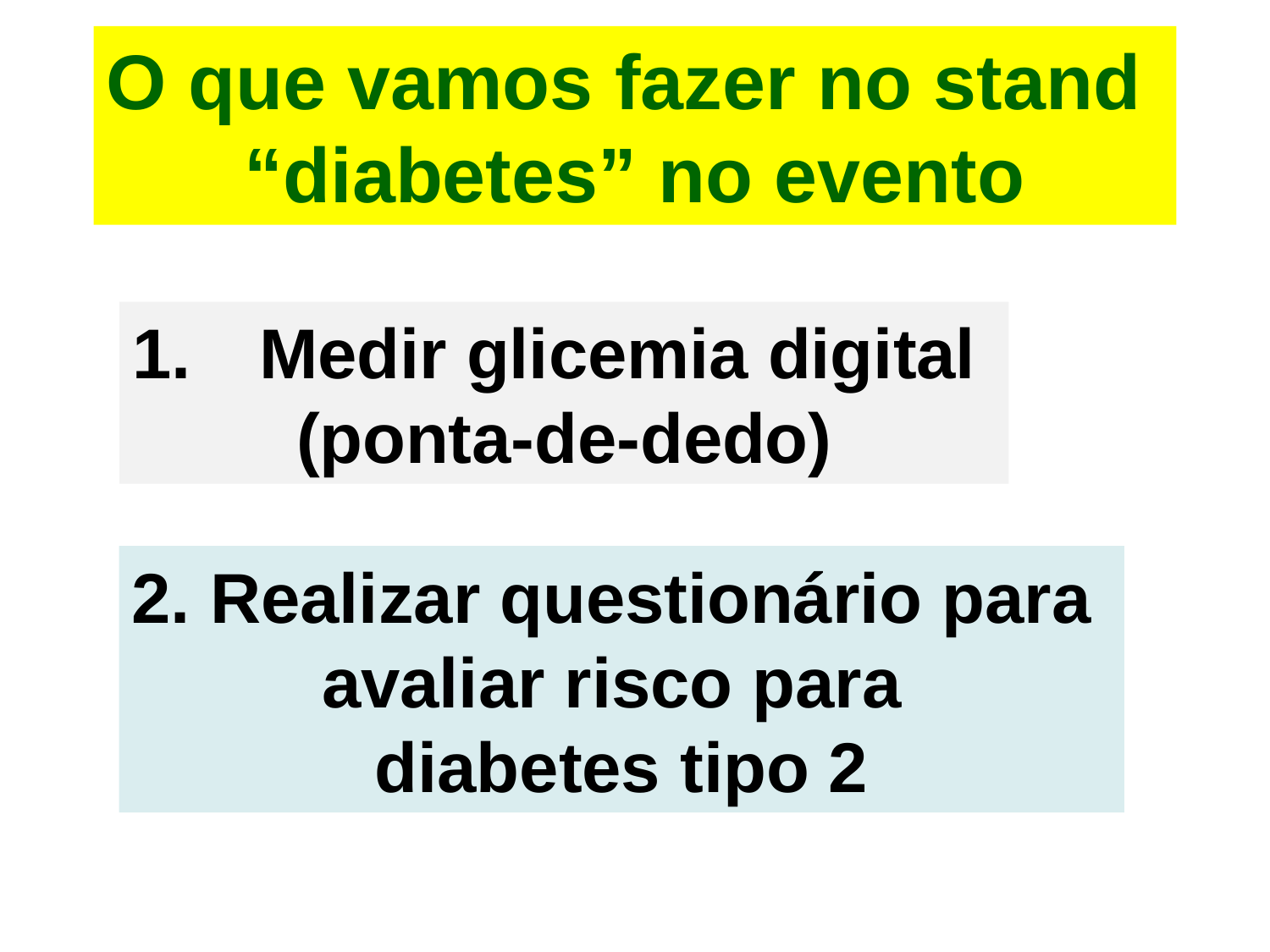

O que vamos fazer no stand
“diabetes” no evento
Medir glicemia digital
(ponta-de-dedo)
2. Realizar questionário para
avaliar risco para
diabetes tipo 2